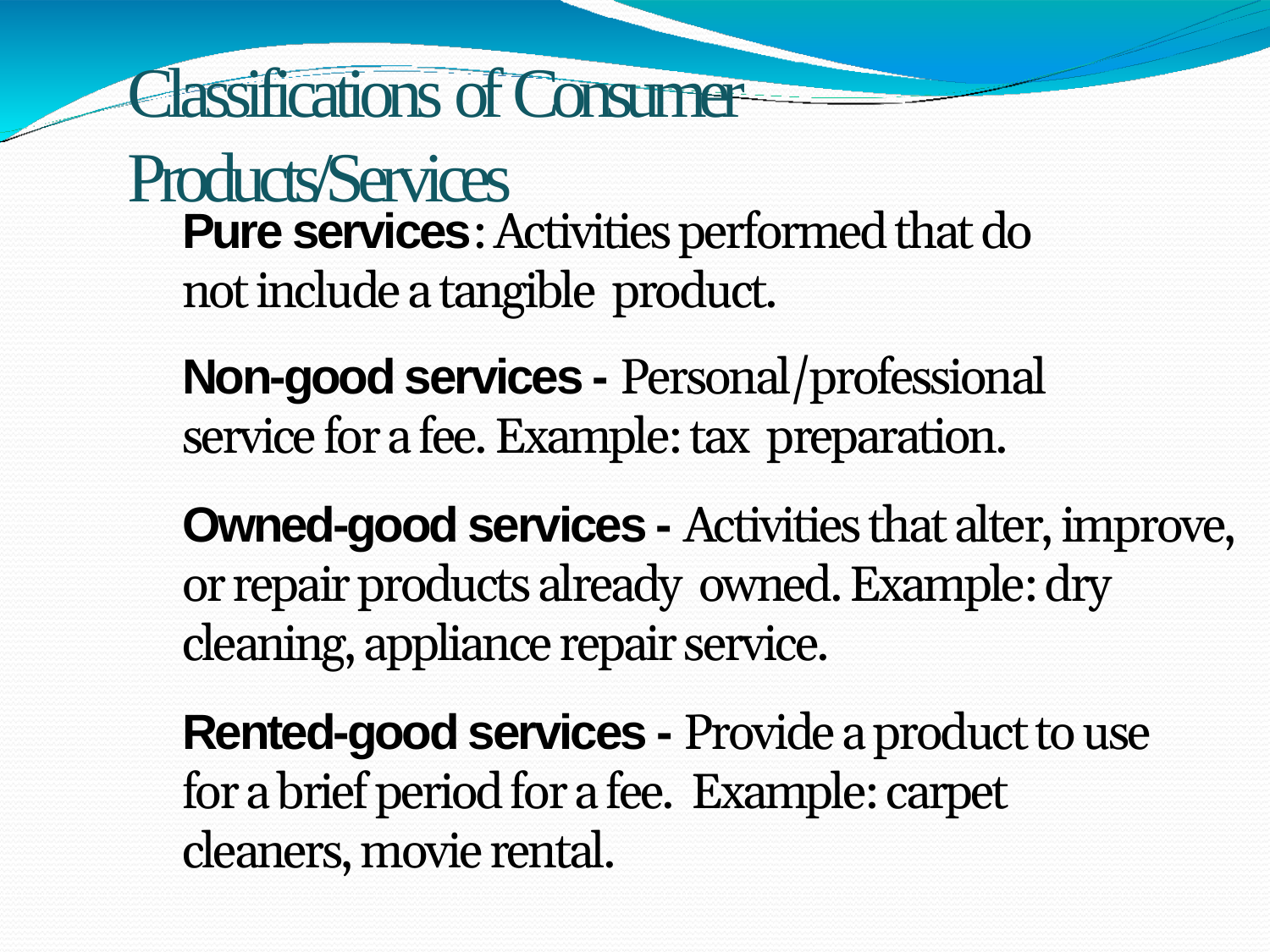

# Classifications of Consumer Products/Services
Pure services: Activities performed that do not include a tangible  product.
Non-good services - Personal/professional service for a fee. Example: tax  preparation.
Owned-good services - Activities that alter, improve, or repair products already  owned. Example: dry cleaning, appliance repair service.
Rented-good services - Provide a product to use for a brief period for a fee.  Example: carpet cleaners, movie rental.